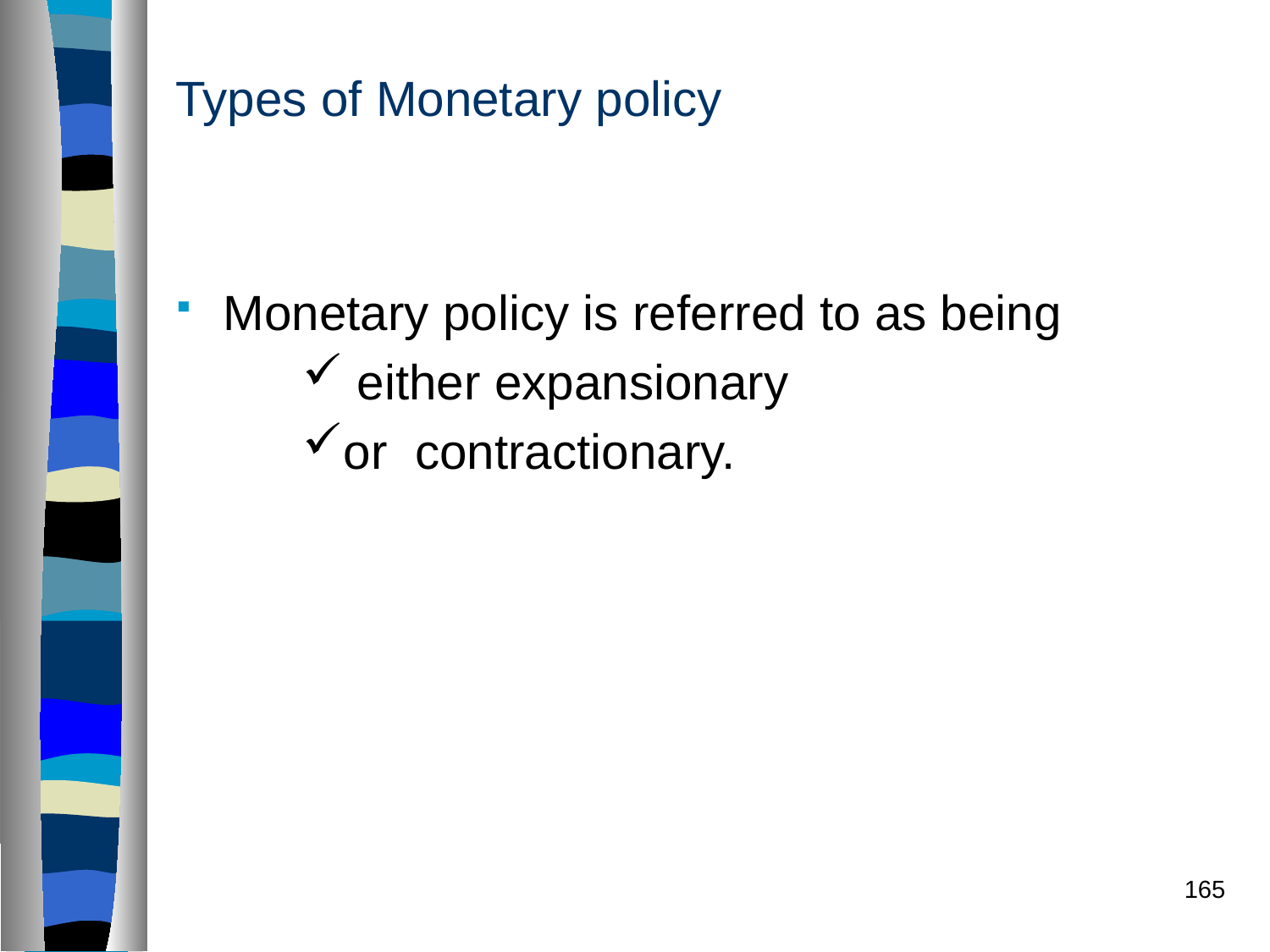

# Types of Monetary policy
Monetary policy is referred to as being
 either expansionary
or  contractionary.
165